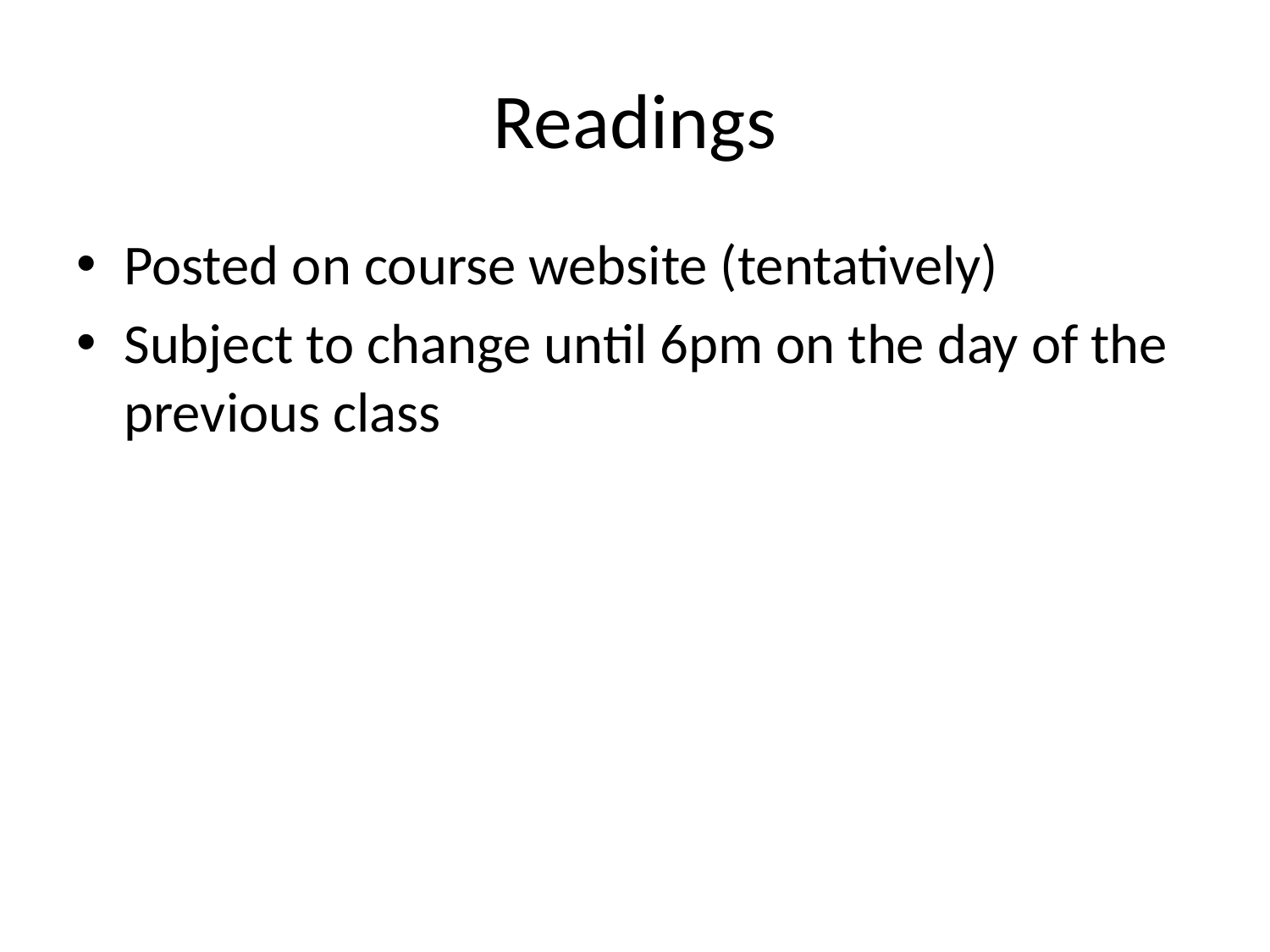

# Readings
Posted on course website (tentatively)
Subject to change until 6pm on the day of the previous class